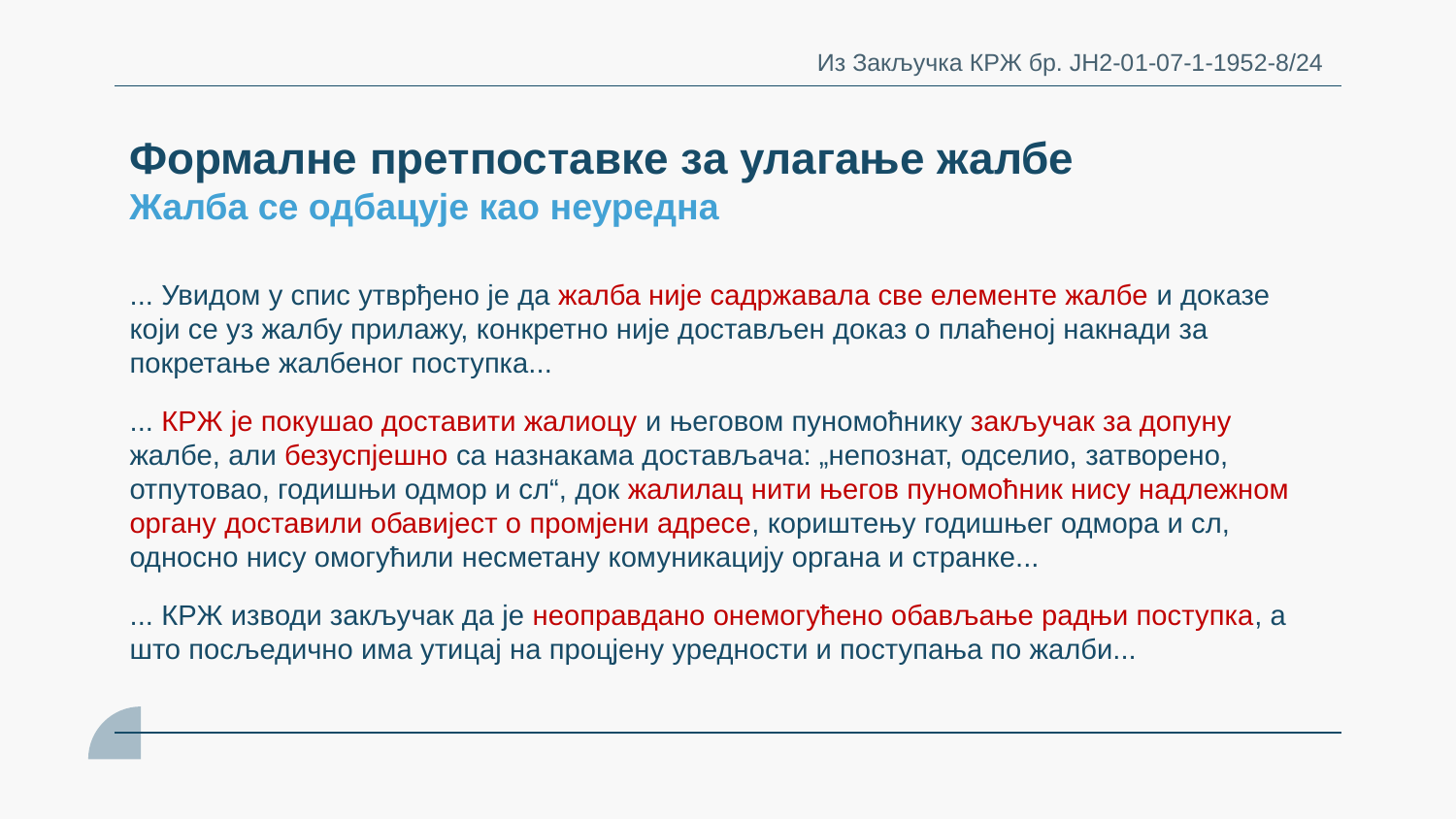

Из Закључка КРЖ бр. ЈН2-01-07-1-1952-8/24
Формалне претпоставке за улагање жалбе
Жалба се одбацује као неуредна
# ... Увидом у спис утврђено је да жалба није садржавала све елементе жалбе и доказе који се уз жалбу прилажу, конкретно није достављен доказ о плаћеној накнади за покретање жалбеног поступка... ... КРЖ је покушао доставити жалиоцу и његовом пуномоћнику закључак за допуну жалбе, али безуспјешно са назнакама достављача: „непознат, одселио, затворено, отпутовао, годишњи одмор и сл“, док жалилац нити његов пуномоћник нису надлежном органу доставили обавијест о промјени адресе, кориштењу годишњег одмора и сл, односно нису омогућили несметану комуникацију органа и странке... ... КРЖ изводи закључак да је неоправдано онемогућено обављање радњи поступка, а што посљедично има утицај на процјену уредности и поступања по жалби...